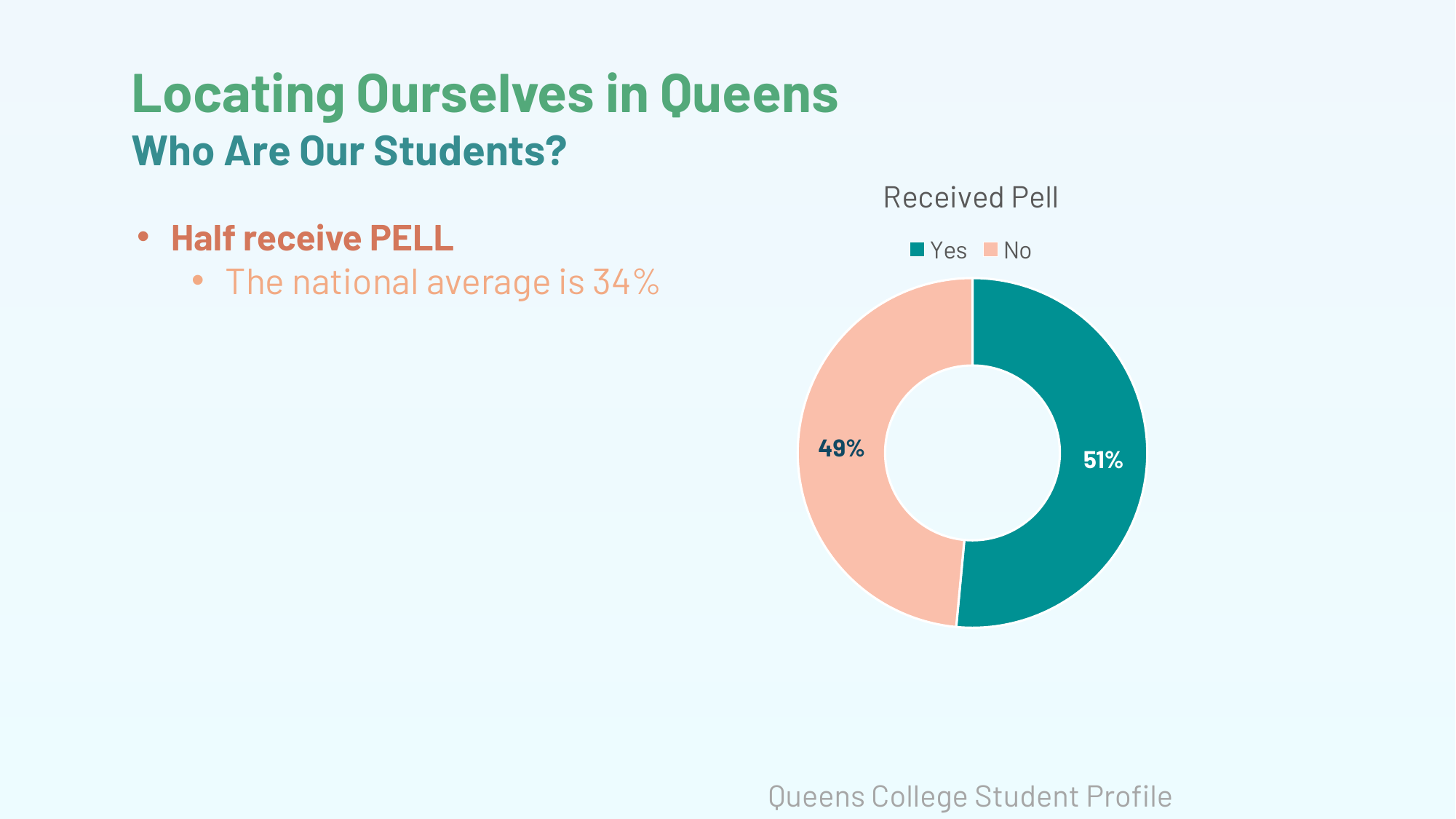

Locating Ourselves in Queens
Who Are Our Students?

### Chart:

| Category | Received Pell |
|---|---|
| Yes | 0.52 |
| No | 0.49 |
Half receive PELL
The national average is 34%

Queens College Student Profile